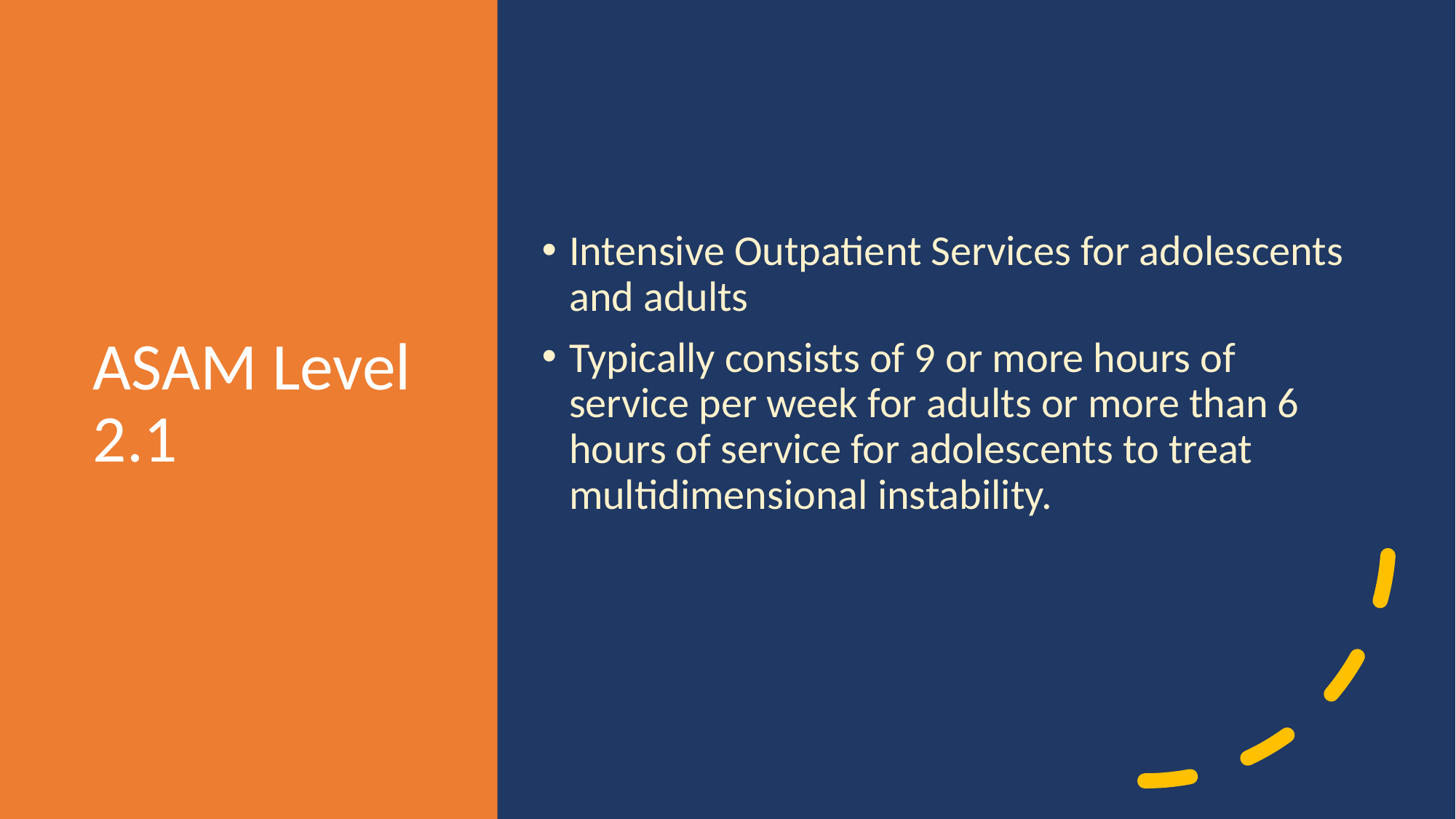

# ASAM Level 2.1
Intensive Outpatient Services for adolescents and adults
Typically consists of 9 or more hours of service per week for adults or more than 6 hours of service for adolescents to treat multidimensional instability.